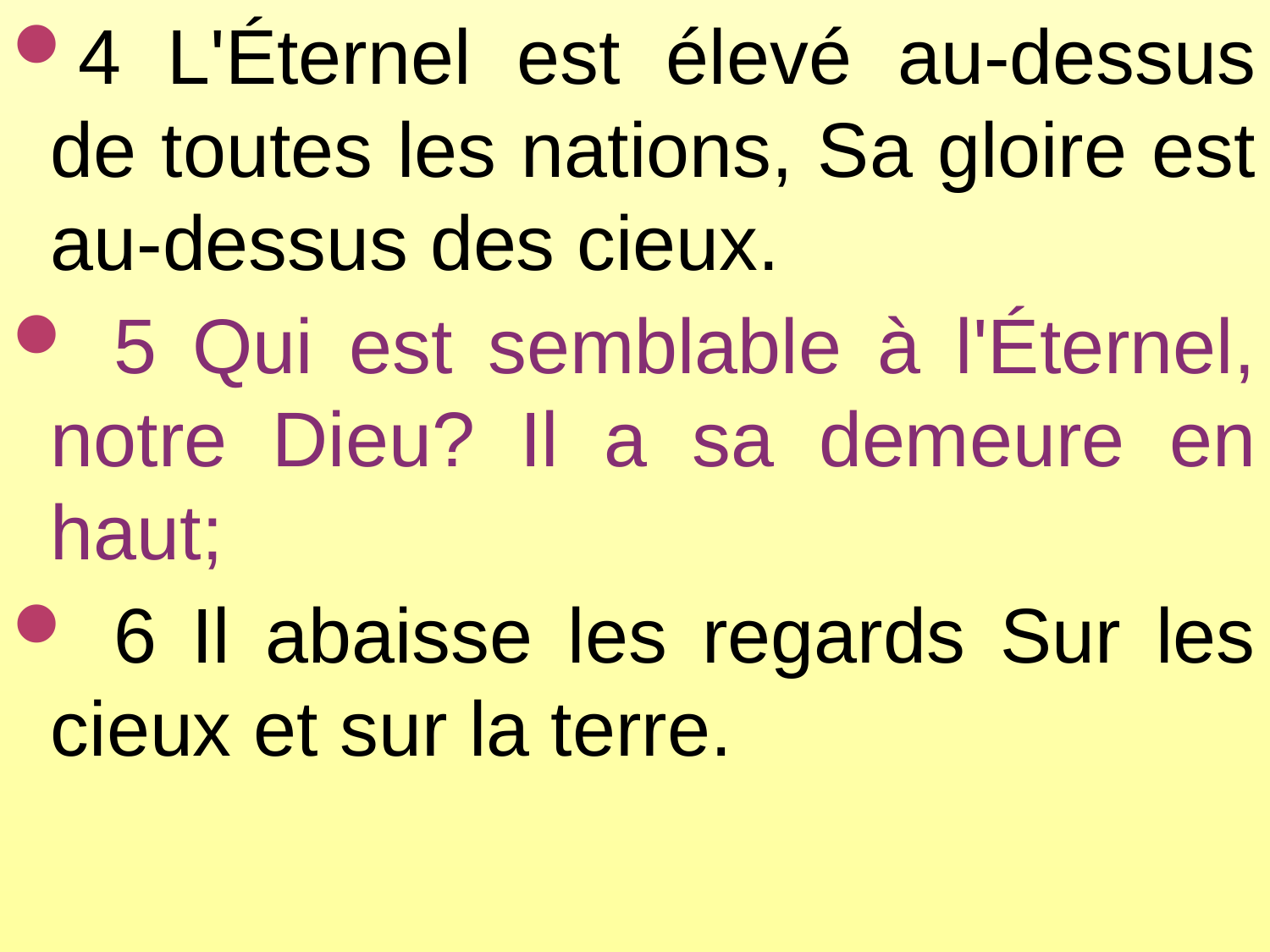

4 L'Éternel est élevé au-dessus de toutes les nations, Sa gloire est au-dessus des cieux.
 5 Qui est semblable à l'Éternel, notre Dieu? Il a sa demeure en haut;
 6 Il abaisse les regards Sur les cieux et sur la terre.